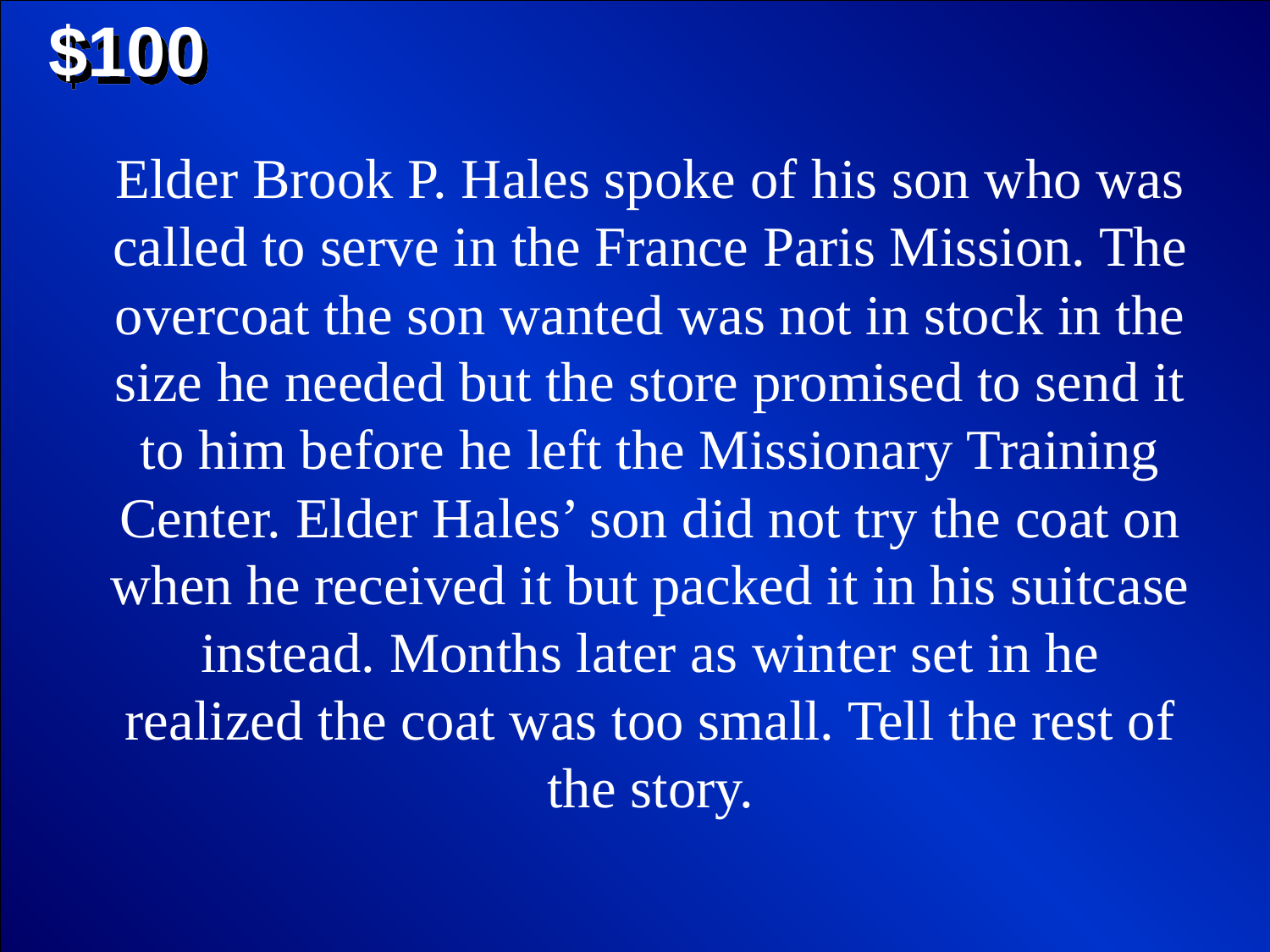

$100
Elder Brook P. Hales spoke of his son who was called to serve in the France Paris Mission. The overcoat the son wanted was not in stock in the size he needed but the store promised to send it to him before he left the Missionary Training Center. Elder Hales’ son did not try the coat on when he received it but packed it in his suitcase instead. Months later as winter set in he realized the coat was too small. Tell the rest of the story.